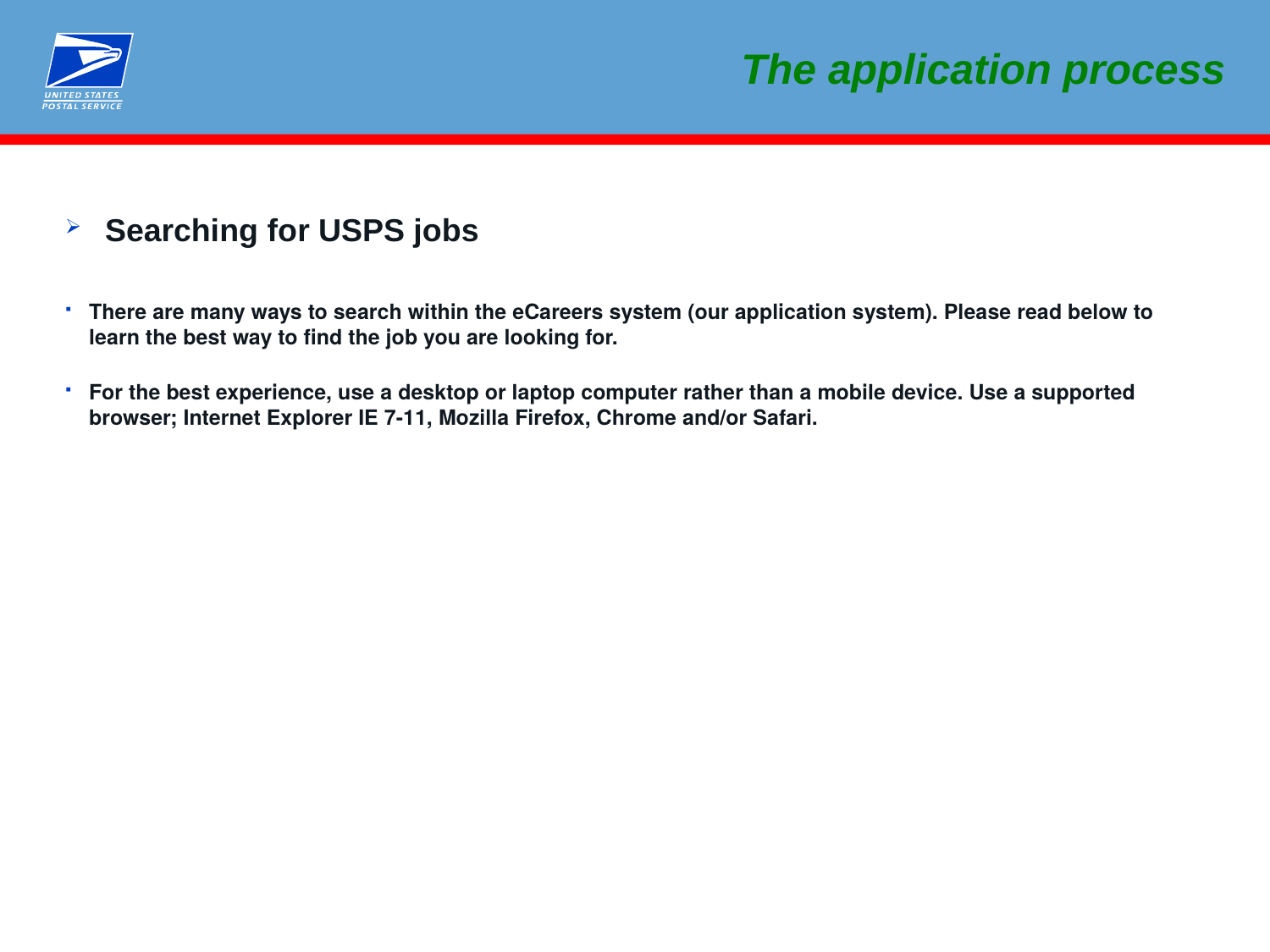

The application process
Searching for USPS jobs

There are many ways to search within the eCareers system (our application system). Please read below to learn the best way to find the job you are looking for.

For the best experience, use a desktop or laptop computer rather than a mobile device. Use a supported browser; Internet Explorer IE 7-11, Mozilla Firefox, Chrome and/or Safari.